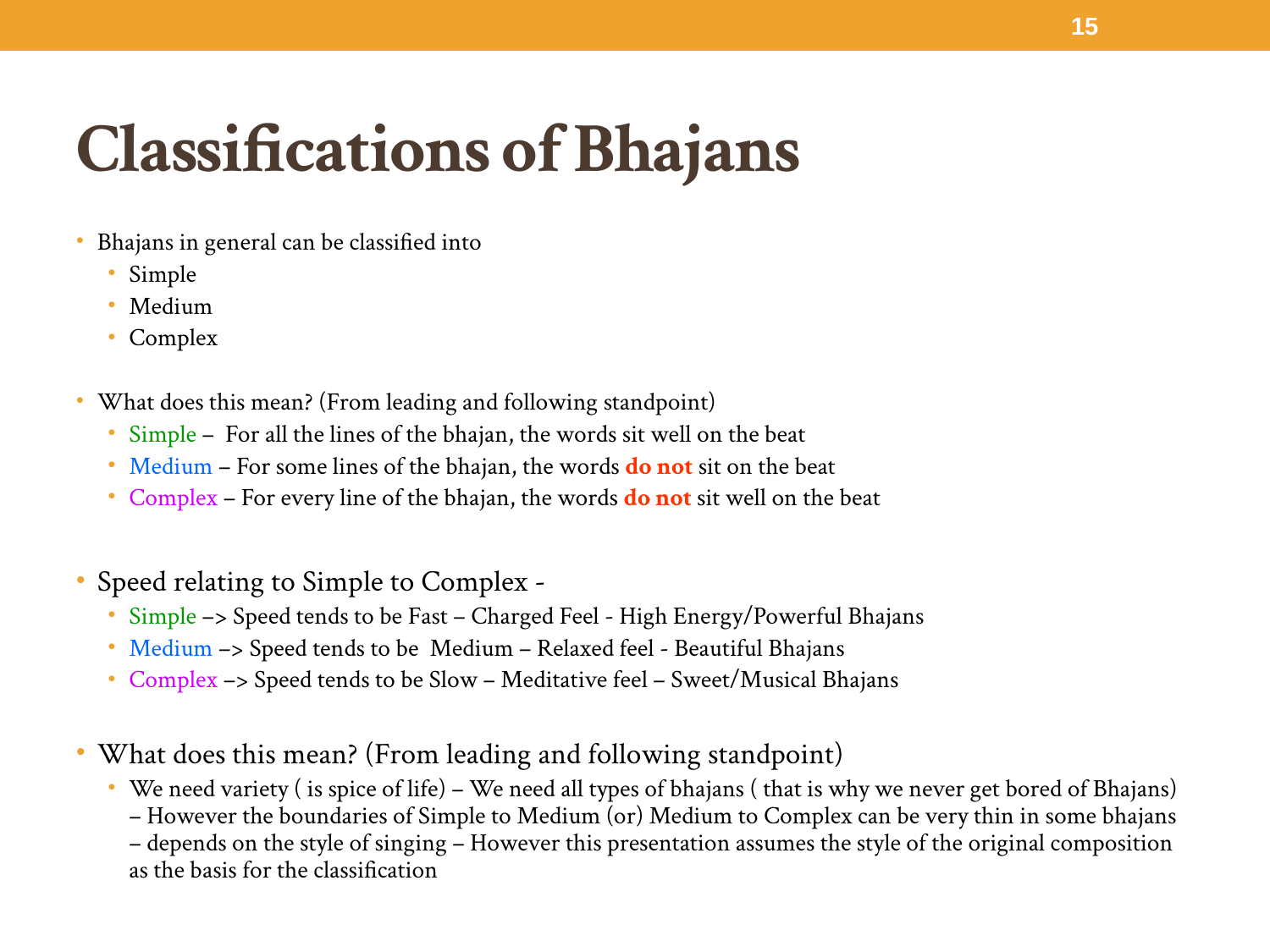

15
# Classifications of Bhajans
Bhajans in general can be classified into
Simple
Medium
Complex

What does this mean? (From leading and following standpoint)
Simple –  For all the lines of the bhajan, the words sit well on the beat
Medium – For some lines of the bhajan, the words do not sit on the beat
Complex – For every line of the bhajan, the words do not sit well on the beat

Speed relating to Simple to Complex -
Simple –> Speed tends to be Fast – Charged Feel - High Energy/Powerful Bhajans
Medium –> Speed tends to be  Medium – Relaxed feel - Beautiful Bhajans
Complex –> Speed tends to be Slow – Meditative feel – Sweet/Musical Bhajans

What does this mean? (From leading and following standpoint)
We need variety ( is spice of life) – We need all types of bhajans ( that is why we never get bored of Bhajans) – However the boundaries of Simple to Medium (or) Medium to Complex can be very thin in some bhajans – depends on the style of singing – However this presentation assumes the style of the original composition as the basis for the classification